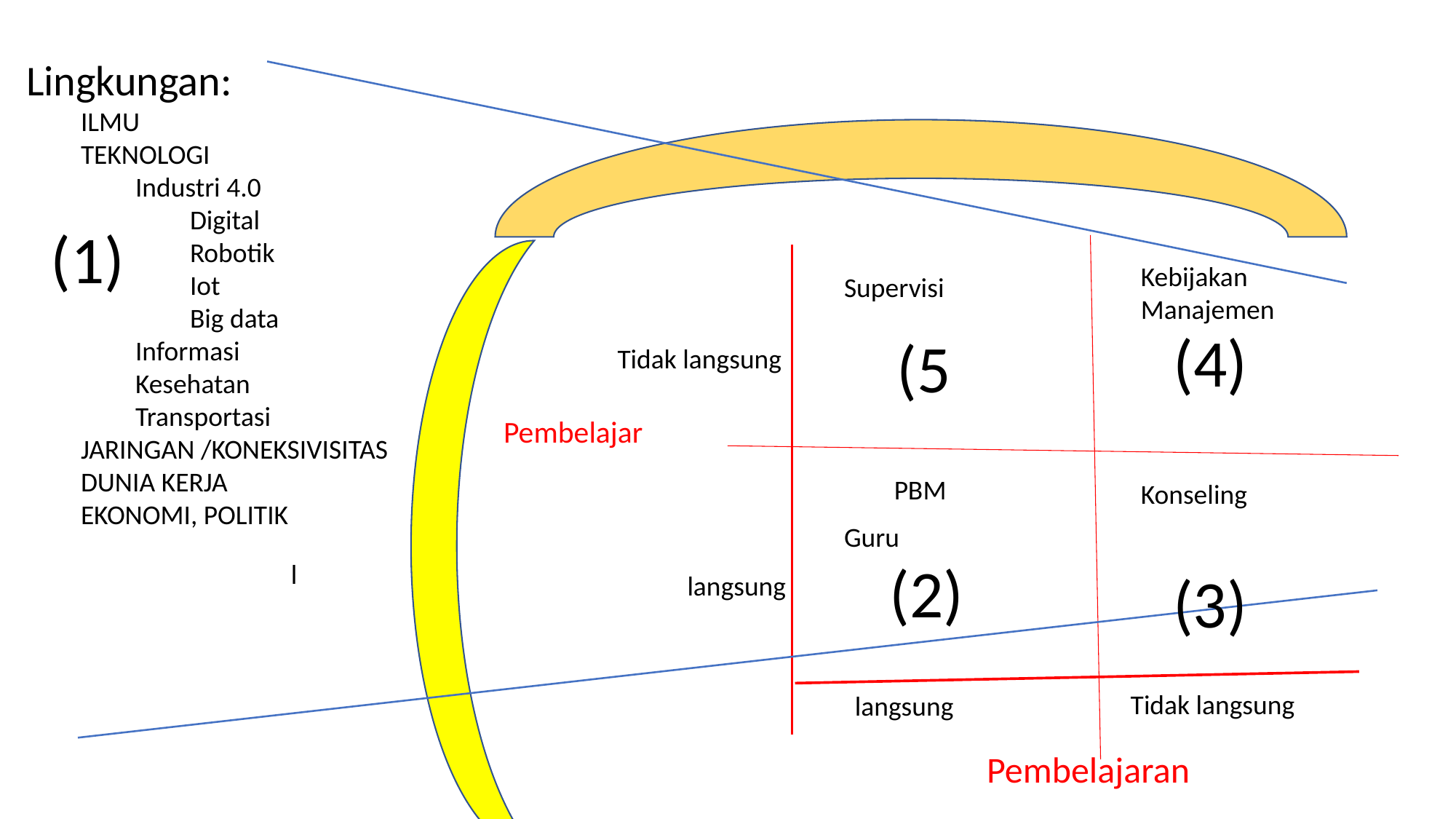

Lingkungan:
ILMU
TEKNOLOGI
Industri 4.0
Digital
Robotik
Iot
Big data
Informasi
Kesehatan
Transportasi
JARINGAN /KONEKSIVISITAS
DUNIA KERJA
EKONOMI, POLITIK

(1)

Kebijakan
Manajemen
Supervisi
(4)
(5
Tidak langsung
Pembelajar
PBM
Konseling
Guru
(2)
l
(3)
langsung
Tidak langsung

langsung
Pembelajaran